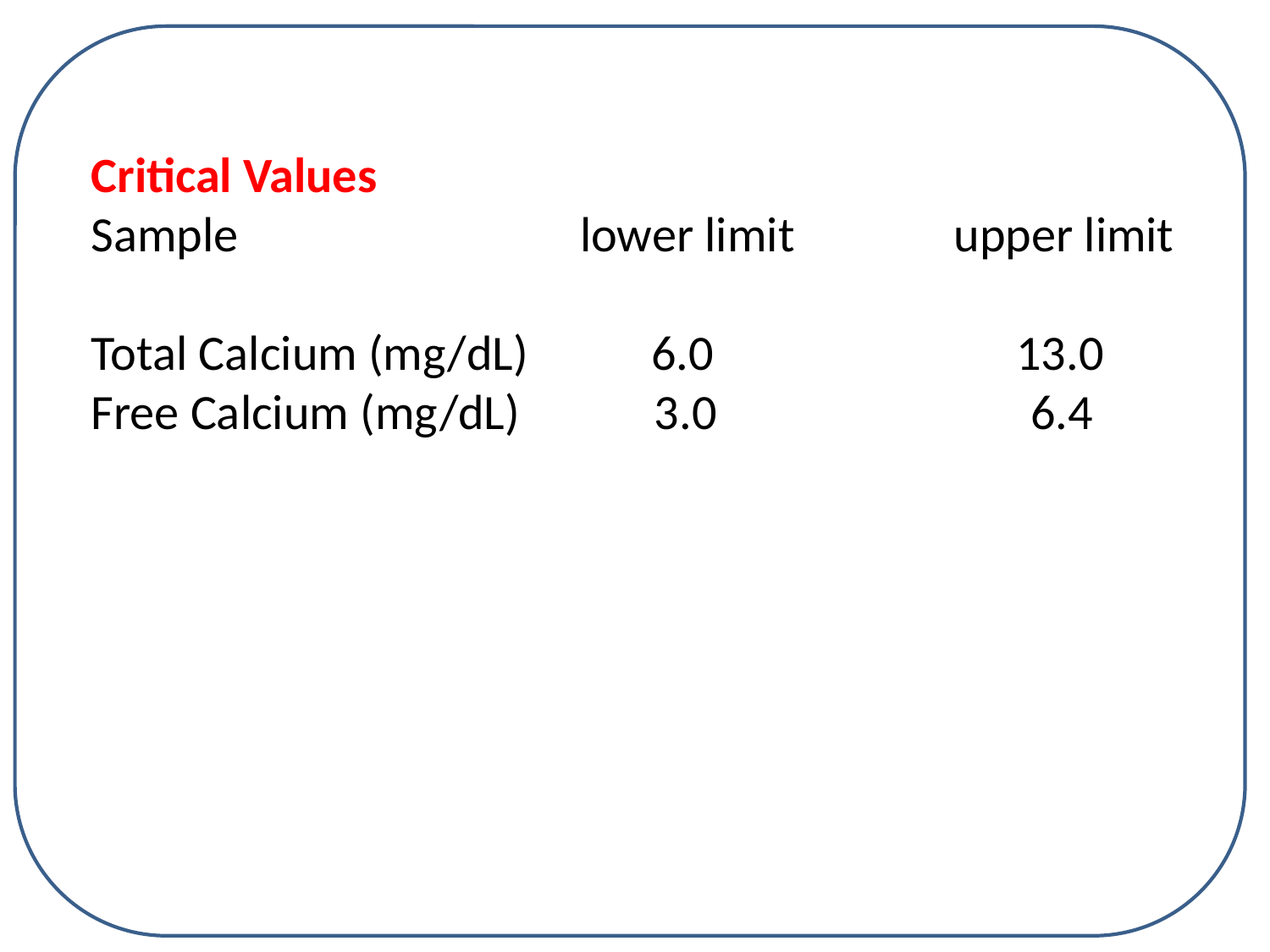

Critical Values
Sample                              lower limit              upper limit

Total Calcium (mg/dL)           6.0                           13.0
Free Calcium (mg/dL)            3.0                            6.4